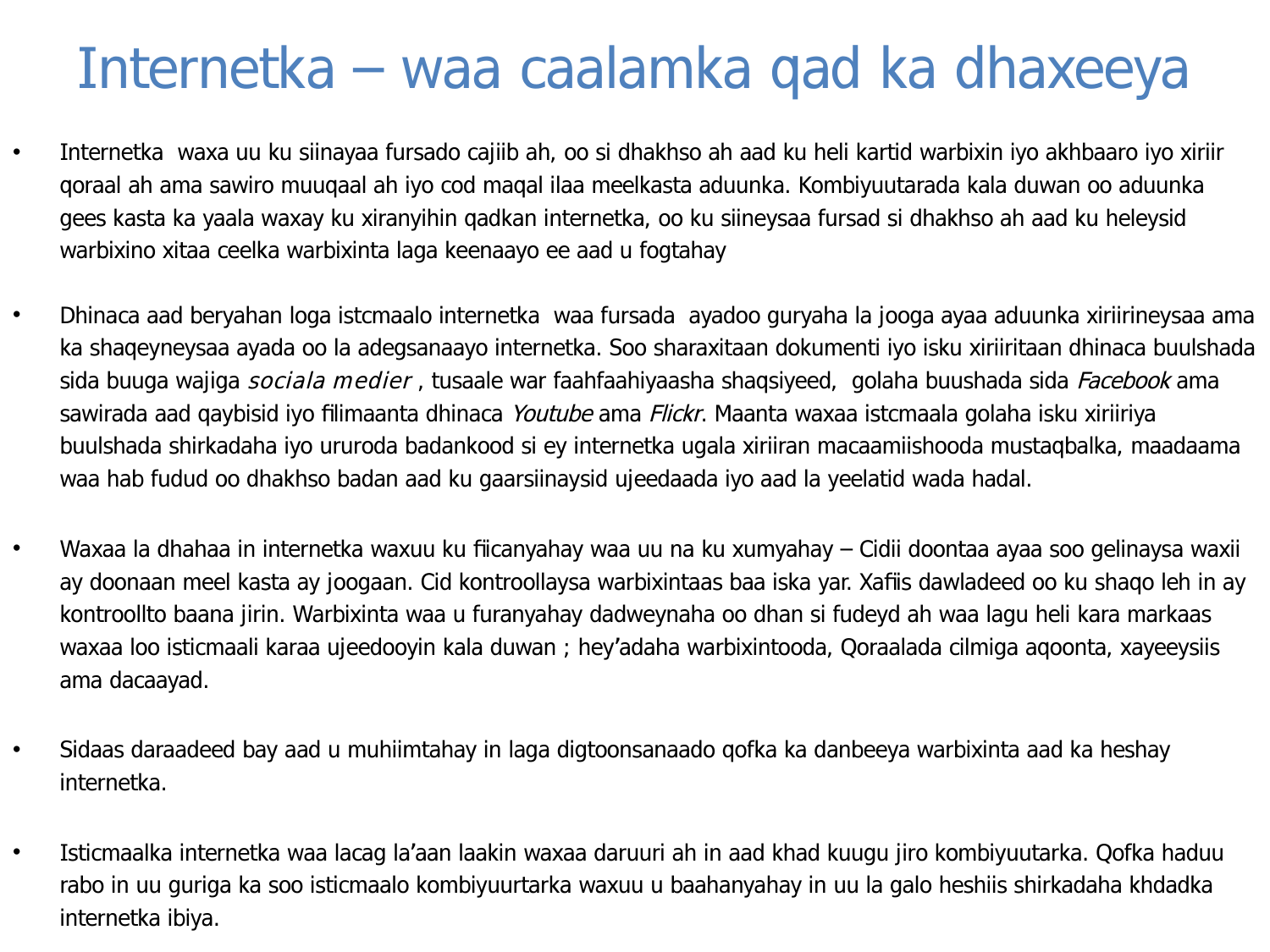

# Internetka – waa caalamka qad ka dhaxeeya
Internetka  waxa uu ku siinayaa fursado cajiib ah, oo si dhakhso ah aad ku heli kartid warbixin iyo akhbaaro iyo xiriir qoraal ah ama sawiro muuqaal ah iyo cod maqal ilaa meelkasta aduunka. Kombiyuutarada kala duwan oo aduunka gees kasta ka yaala waxay ku xiranyihin qadkan internetka, oo ku siineysaa fursad si dhakhso ah aad ku heleysid warbixino xitaa ceelka warbixinta laga keenaayo ee aad u fogtahay
Dhinaca aad beryahan loga istcmaalo internetka  waa fursada  ayadoo guryaha la jooga ayaa aduunka xiriirineysaa ama ka shaqeyneysaa ayada oo la adegsanaayo internetka. Soo sharaxitaan dokumenti iyo isku xiriiritaan dhinaca buulshada sida buuga wajiga sociala medier , tusaale war faahfaahiyaasha shaqsiyeed,  golaha buushada sida Facebook ama sawirada aad qaybisid iyo filimaanta dhinaca Youtube ama Flickr. Maanta waxaa istcmaala golaha isku xiriiriya buulshada shirkadaha iyo ururoda badankood si ey internetka ugala xiriiran macaamiishooda mustaqbalka, maadaama waa hab fudud oo dhakhso badan aad ku gaarsiinaysid ujeedaada iyo aad la yeelatid wada hadal.
Waxaa la dhahaa in internetka waxuu ku fiicanyahay waa uu na ku xumyahay – Cidii doontaa ayaa soo gelinaysa waxii ay doonaan meel kasta ay joogaan. Cid kontroollaysa warbixintaas baa iska yar. Xafiis dawladeed oo ku shaqo leh in ay kontroollto baana jirin. Warbixinta waa u furanyahay dadweynaha oo dhan si fudeyd ah waa lagu heli kara markaas waxaa loo isticmaali karaa ujeedooyin kala duwan ; hey’adaha warbixintooda, Qoraalada cilmiga aqoonta, xayeeysiis ama dacaayad.
Sidaas daraadeed bay aad u muhiimtahay in laga digtoonsanaado qofka ka danbeeya warbixinta aad ka heshay internetka.
Isticmaalka internetka waa lacag la’aan laakin waxaa daruuri ah in aad khad kuugu jiro kombiyuutarka. Qofka haduu rabo in uu guriga ka soo isticmaalo kombiyuurtarka waxuu u baahanyahay in uu la galo heshiis shirkadaha khdadka internetka ibiya.